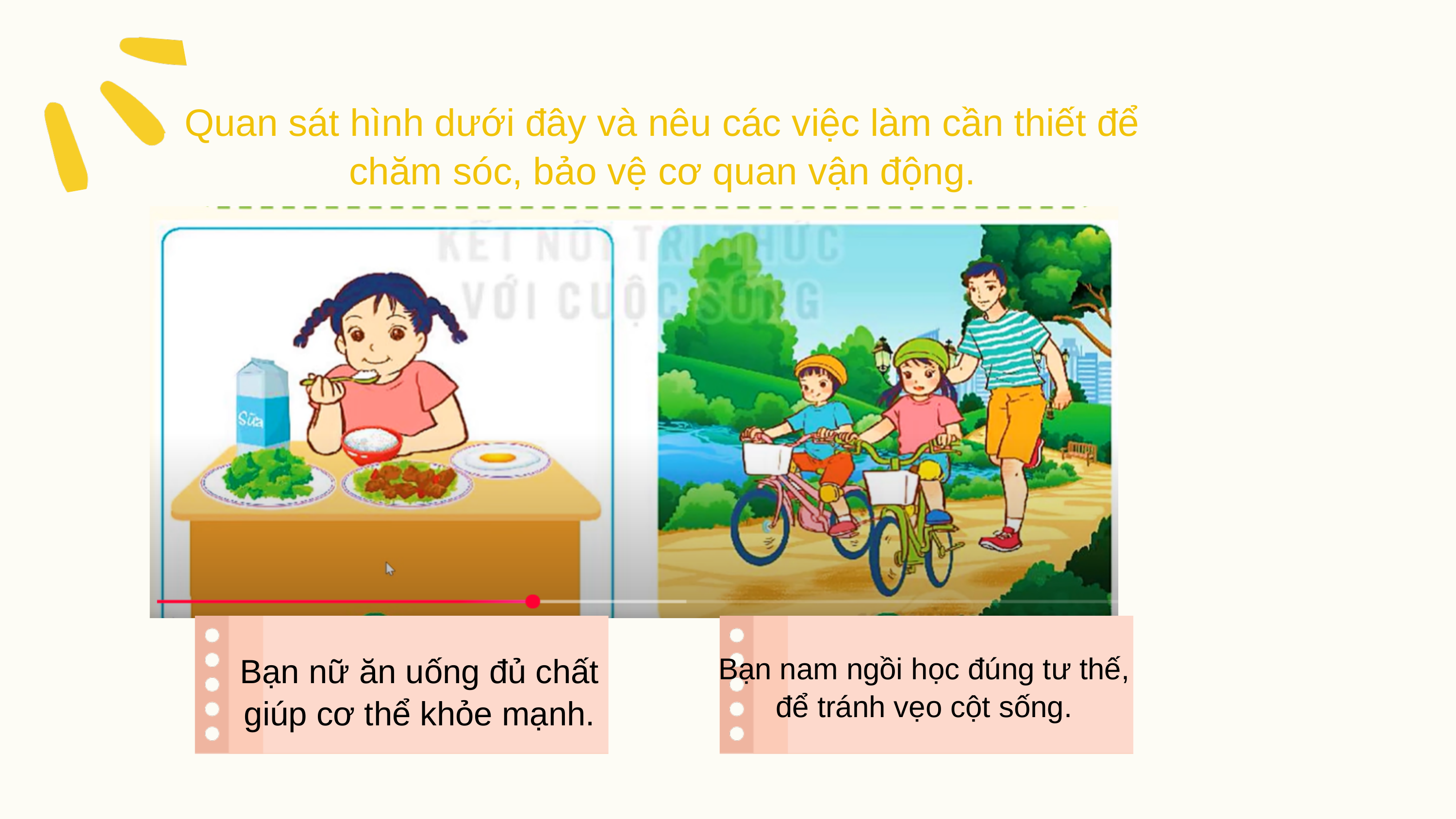

Quan sát hình dưới đây và nêu các việc làm cần thiết để chăm sóc, bảo vệ cơ quan vận động.

Bạn nữ ăn uống đủ chất giúp cơ thể khỏe mạnh.
Bạn nam ngồi học đúng tư thế, để tránh vẹo cột sống.